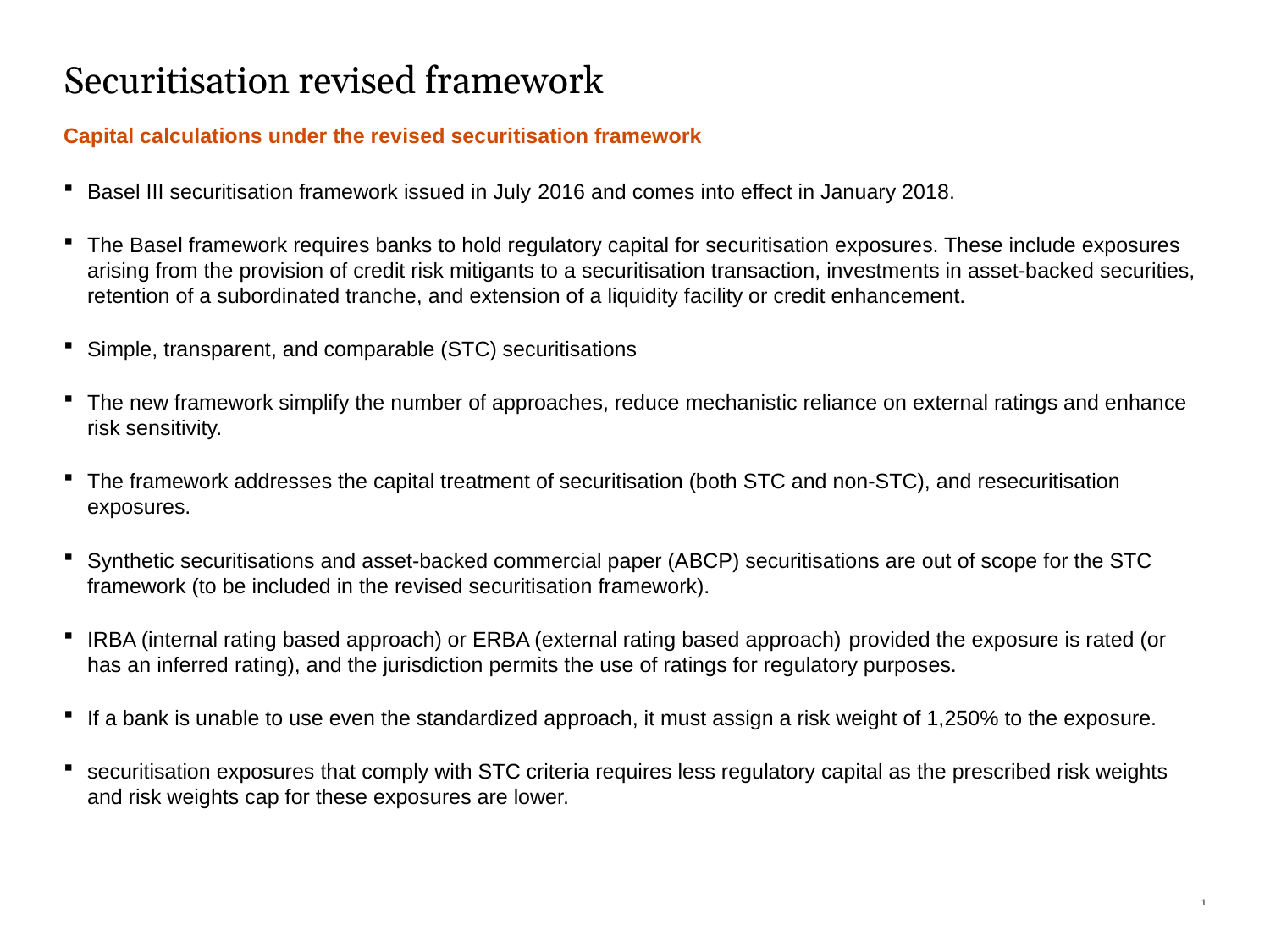

# Securitisation revised framework
Capital calculations under the revised securitisation framework
Basel III securitisation framework issued in July 2016 and comes into effect in January 2018.
The Basel framework requires banks to hold regulatory capital for securitisation exposures. These include exposures arising from the provision of credit risk mitigants to a securitisation transaction, investments in asset-backed securities, retention of a subordinated tranche, and extension of a liquidity facility or credit enhancement.
Simple, transparent, and comparable (STC) securitisations
The new framework simplify the number of approaches, reduce mechanistic reliance on external ratings and enhance risk sensitivity.
The framework addresses the capital treatment of securitisation (both STC and non-STC), and resecuritisation exposures.
Synthetic securitisations and asset-backed commercial paper (ABCP) securitisations are out of scope for the STC framework (to be included in the revised securitisation framework).
IRBA (internal rating based approach) or ERBA (external rating based approach) provided the exposure is rated (or has an inferred rating), and the jurisdiction permits the use of ratings for regulatory purposes.
If a bank is unable to use even the standardized approach, it must assign a risk weight of 1,250% to the exposure.
securitisation exposures that comply with STC criteria requires less regulatory capital as the prescribed risk weights and risk weights cap for these exposures are lower.
1